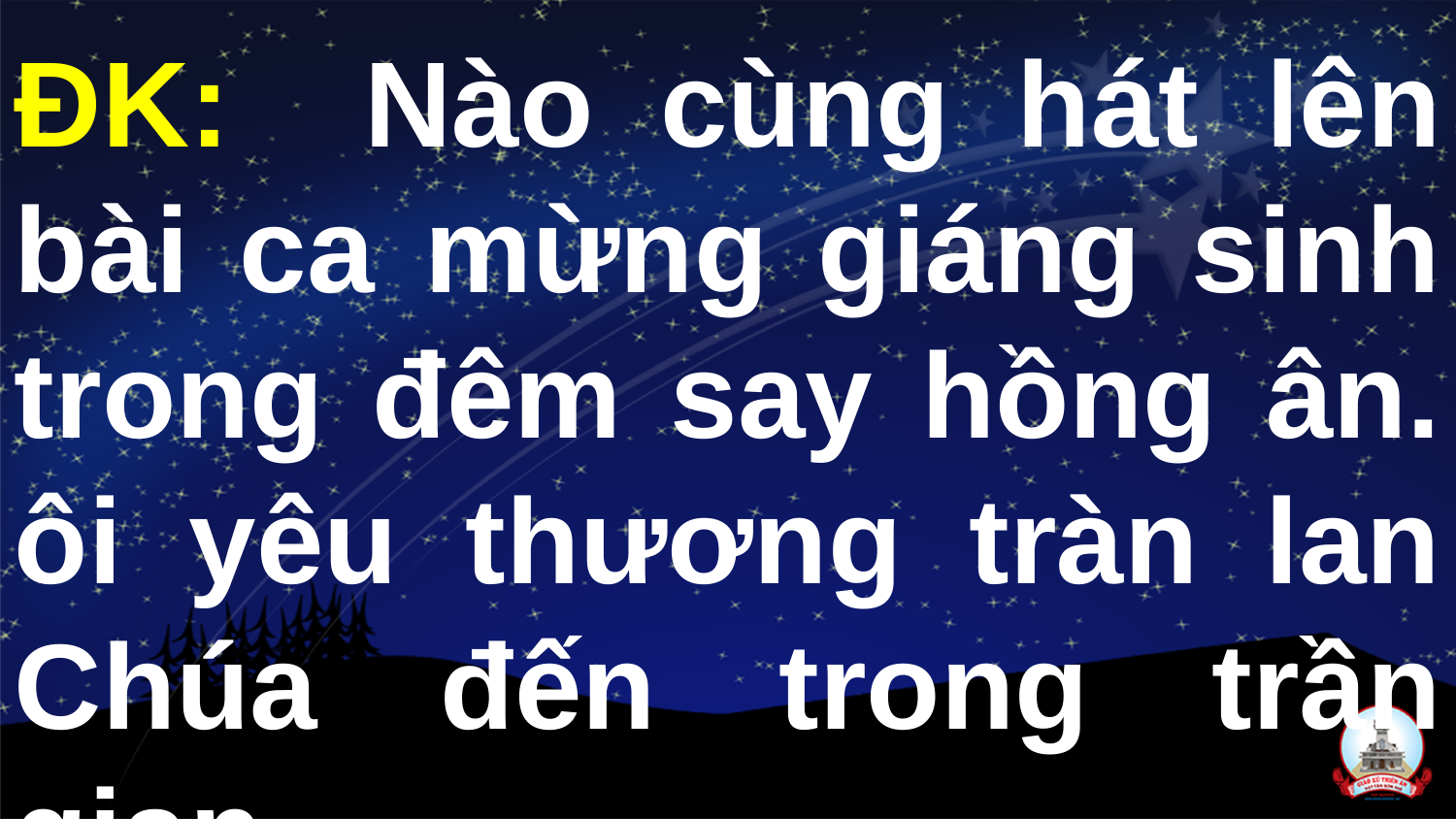

ĐK:  Nào cùng hát lên bài ca mừng giáng sinh trong đêm say hồng ân. ôi yêu thương tràn lan Chúa đến trong trần gian.